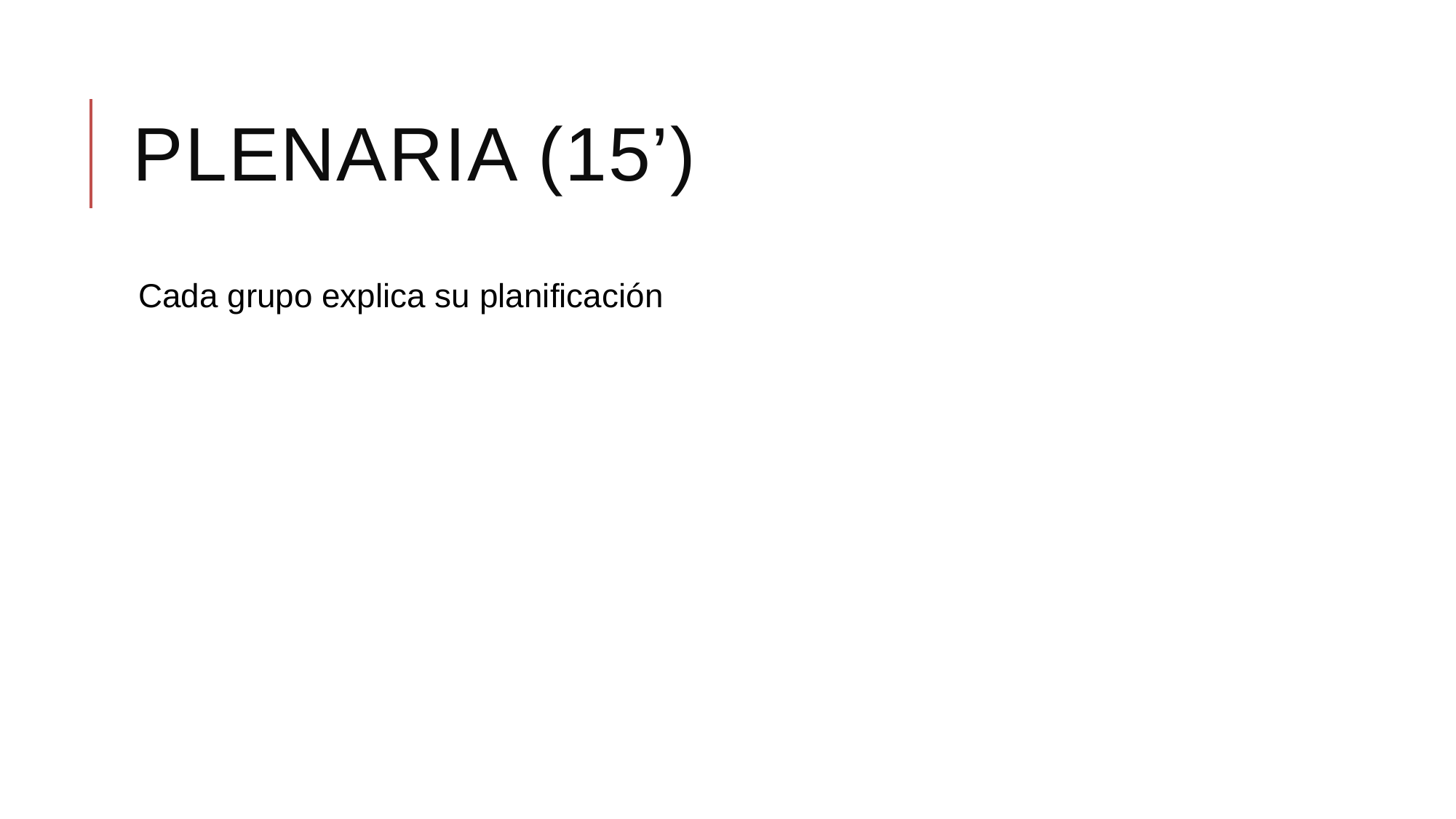

# Plenaria (15’)
Cada grupo explica su planificación